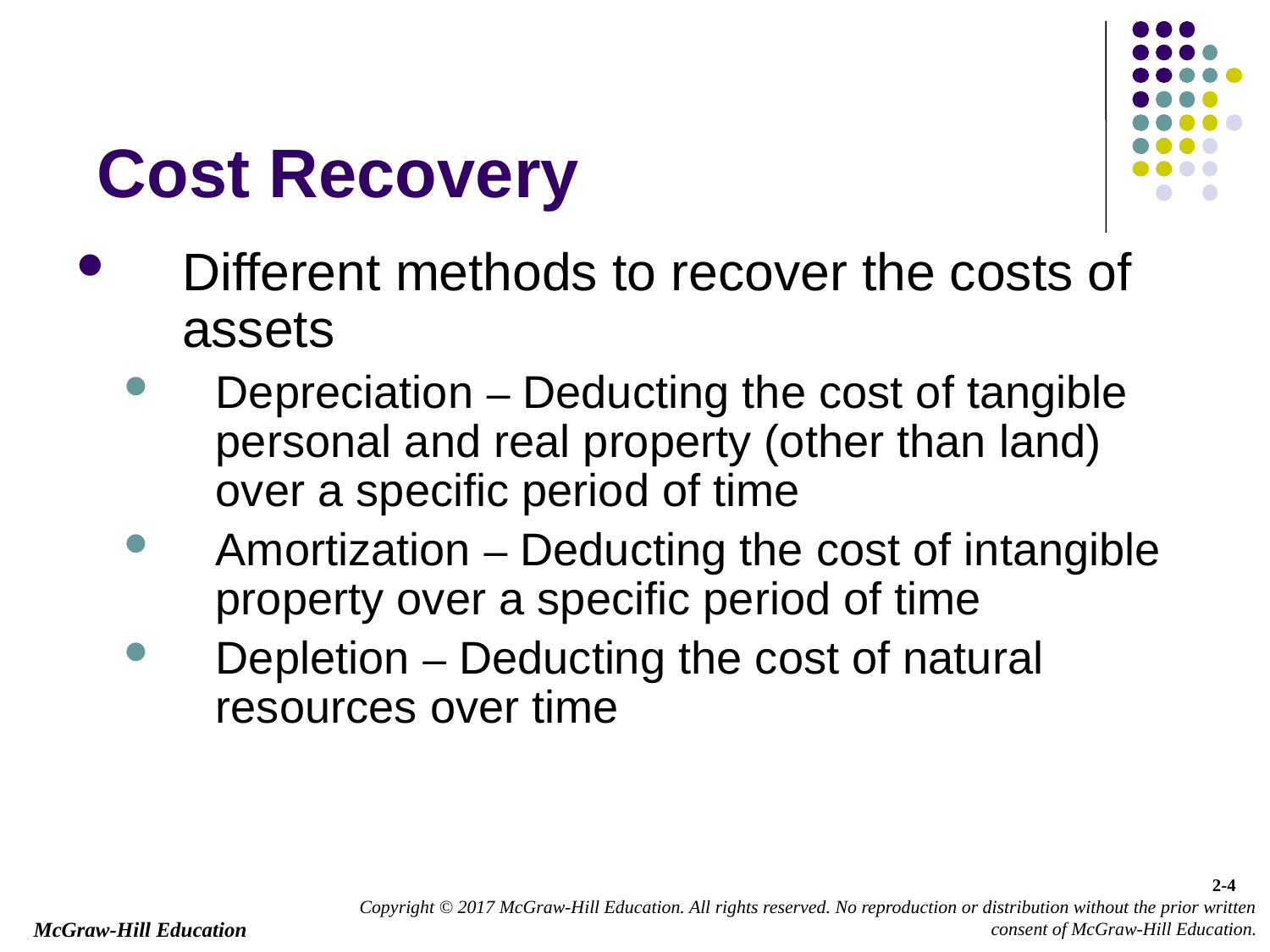

Cost Recovery
Different methods to recover the costs of assets
Depreciation – Deducting the cost of tangible personal and real property (other than land) over a specific period of time
Amortization – Deducting the cost of intangible property over a specific period of time
Depletion – Deducting the cost of natural resources over time